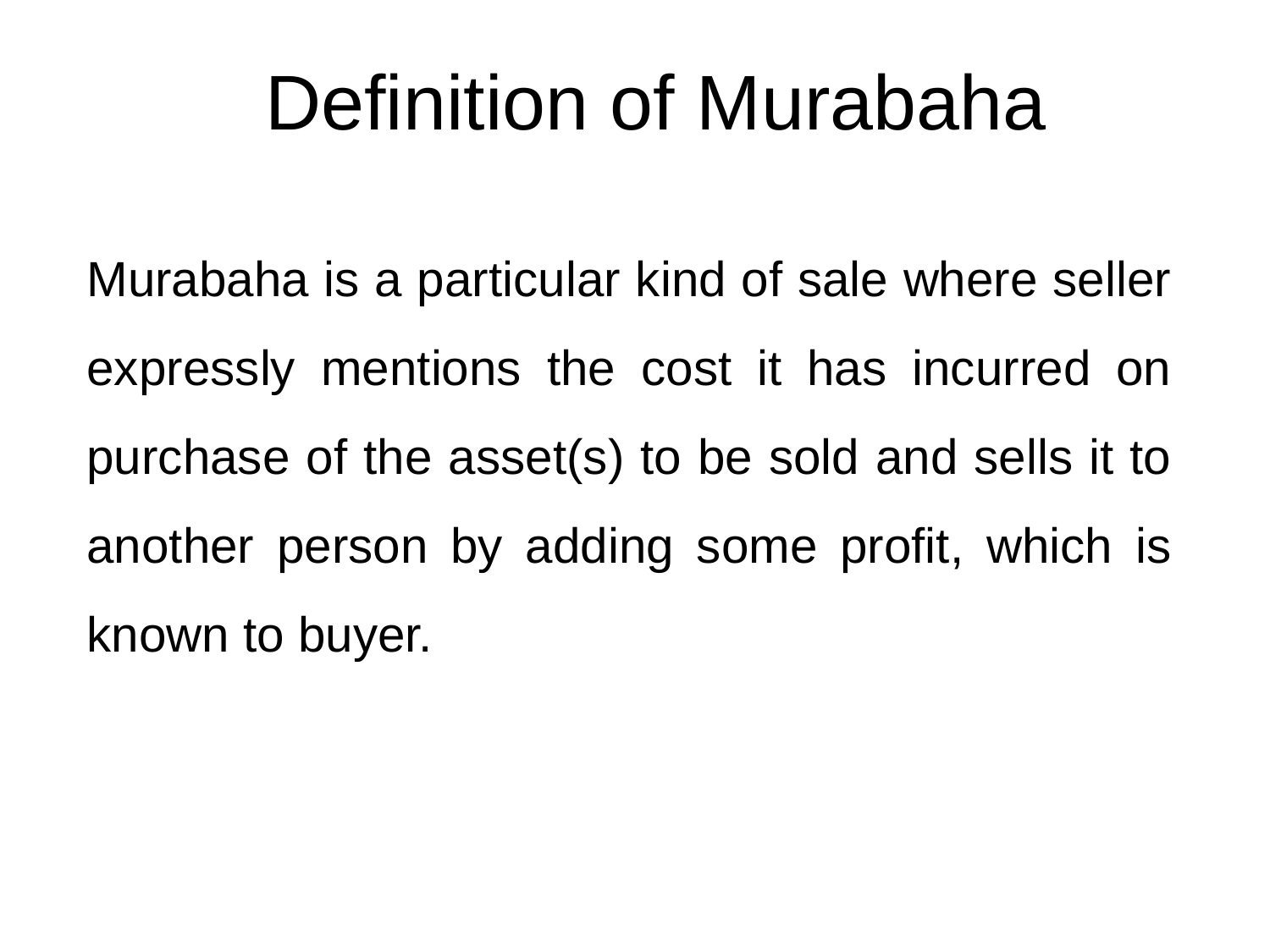

# Definition of Murabaha
Murabaha is a particular kind of sale where seller expressly mentions the cost it has incurred on purchase of the asset(s) to be sold and sells it to another person by adding some profit, which is known to buyer.